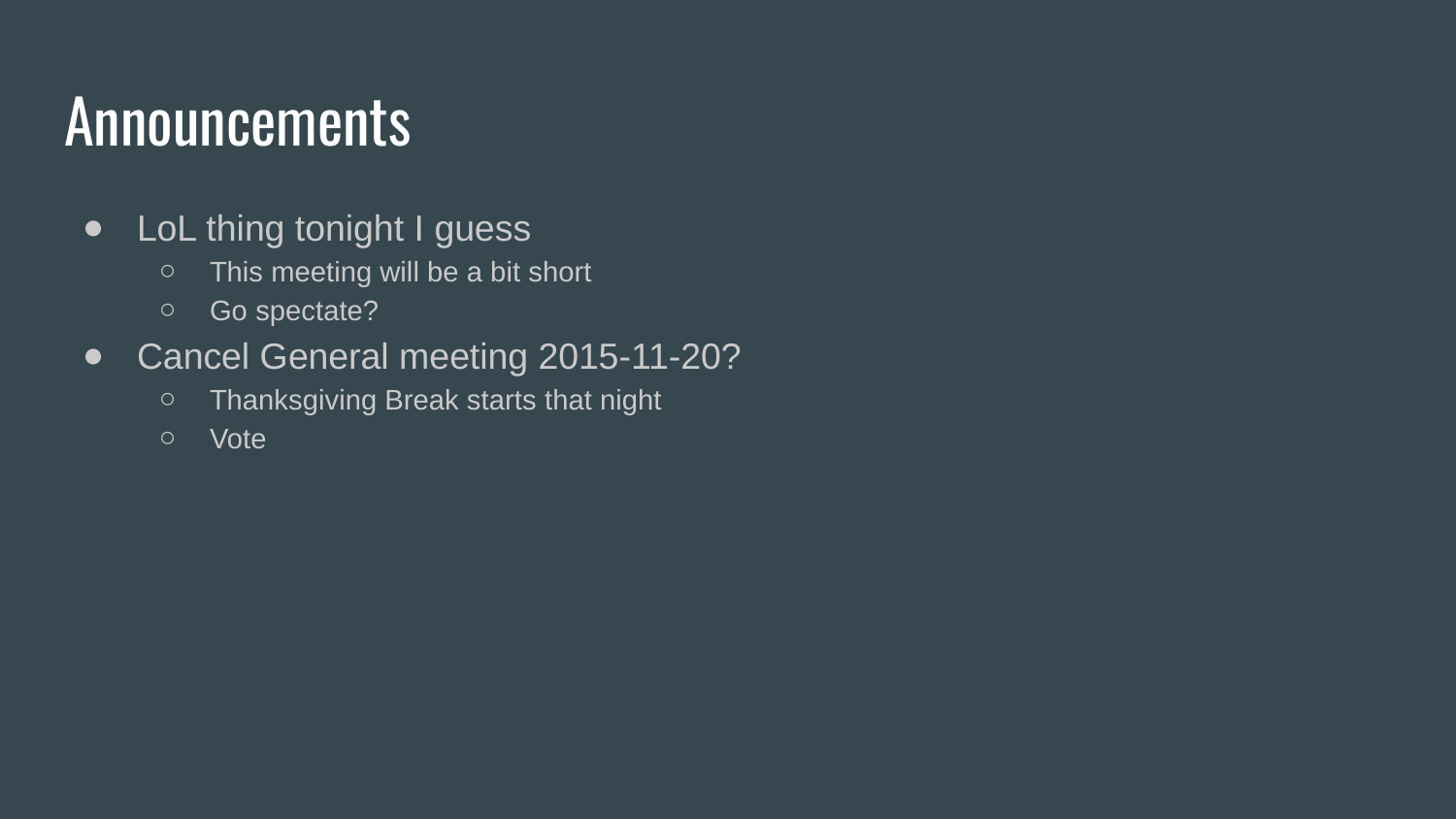

# Announcements
LoL thing tonight I guess
This meeting will be a bit short
Go spectate?
Cancel General meeting 2015-11-20?
Thanksgiving Break starts that night
Vote